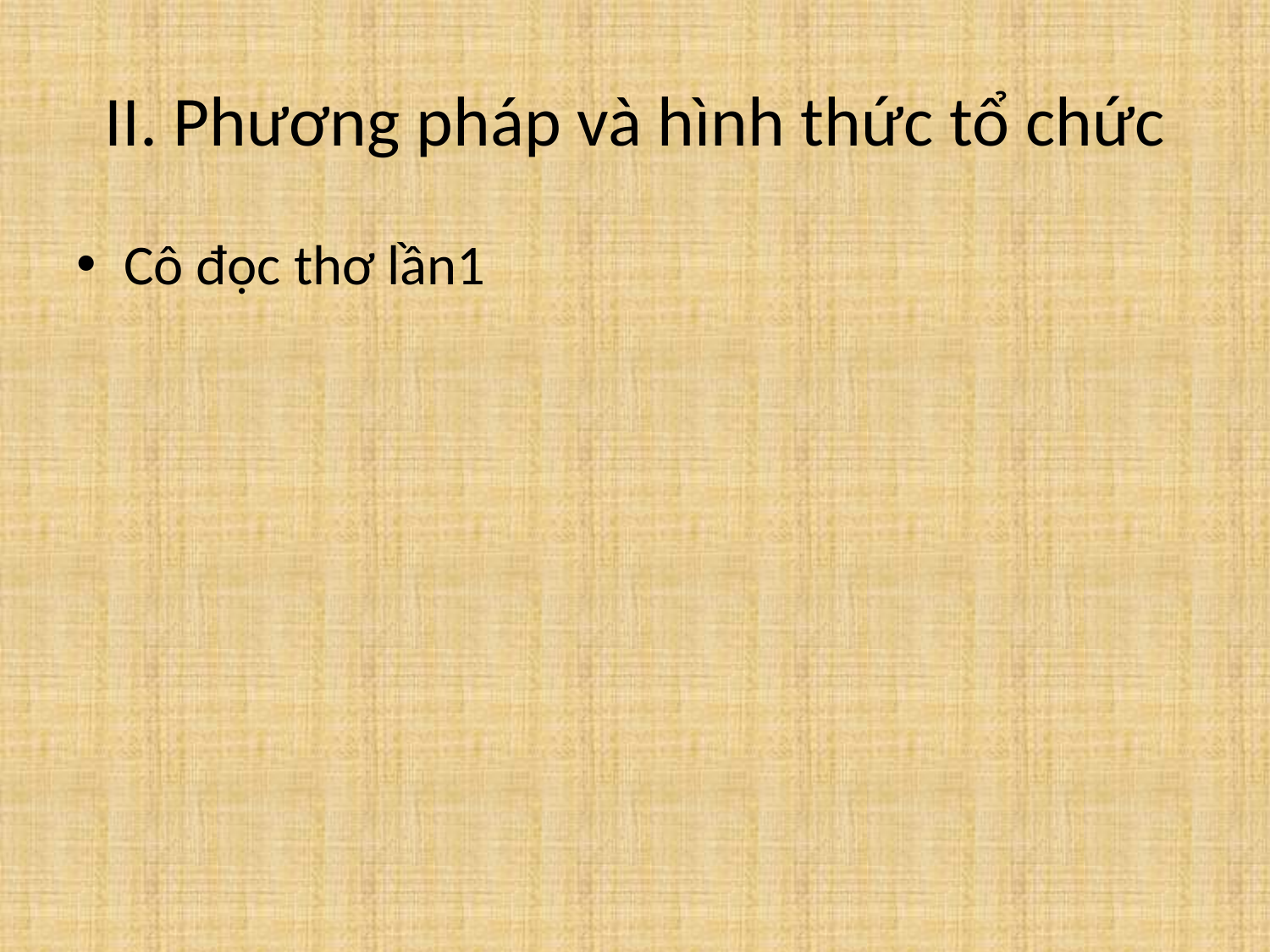

# II. Phương pháp và hình thức tổ chức
Cô đọc thơ lần1